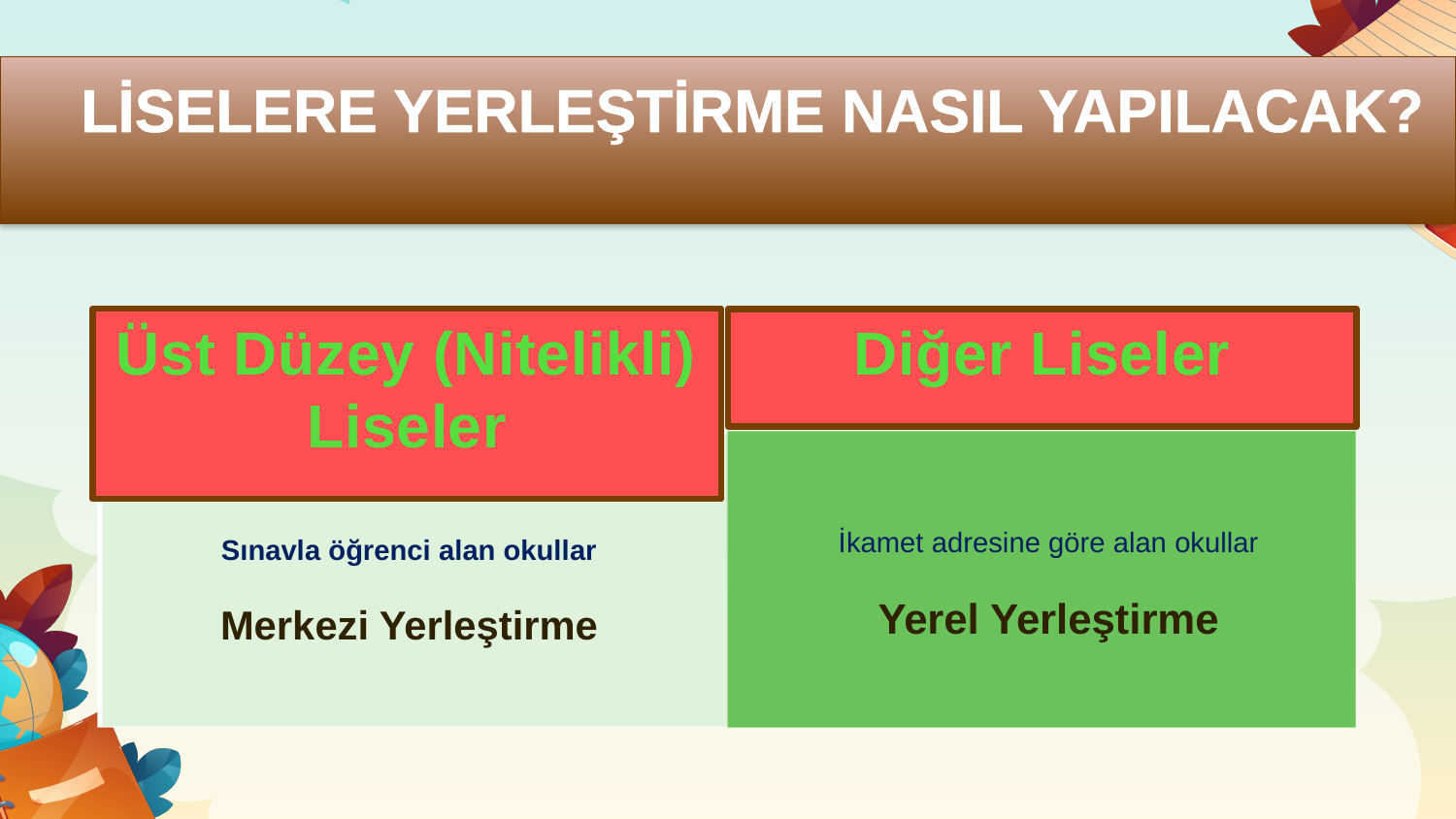

# LİSELERE YERLEŞTİRME NASIL YAPILACAK?
Üst Düzey (Nitelikli) Liseler

Diğer Liseler

İkamet adresine göre alan okullar

Yerel Yerleştirme

Sınavla öğrenci alan okullar

Merkezi Yerleştirme